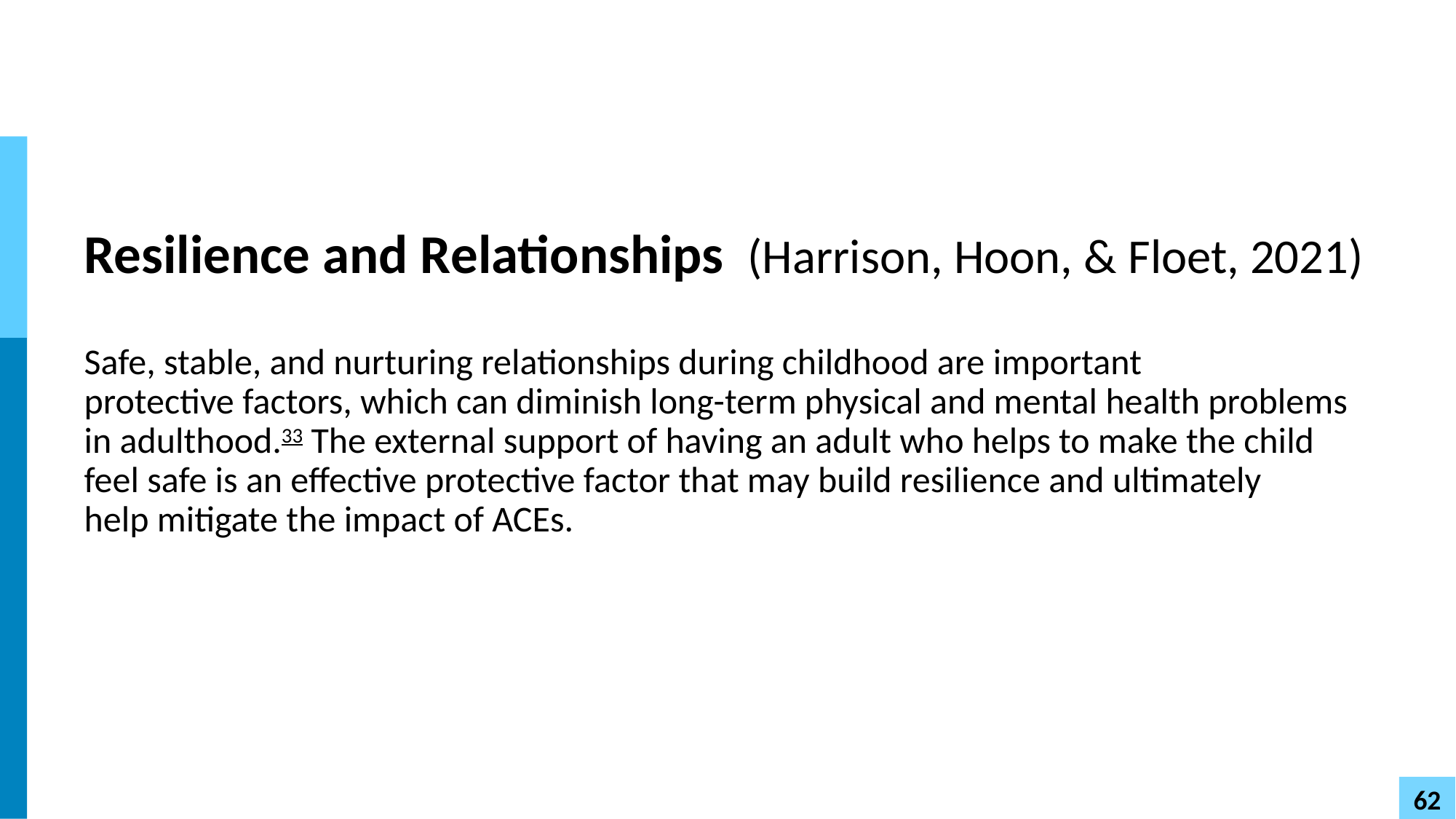

# Resilience and Relationships  (Harrison, Hoon, & Floet, 2021)
Safe, stable, and nurturing relationships during childhood are important protective factors, which can diminish long-term physical and mental health problems in adulthood.33 The external support of having an adult who helps to make the child feel safe is an effective protective factor that may build resilience and ultimately help mitigate the impact of ACEs.